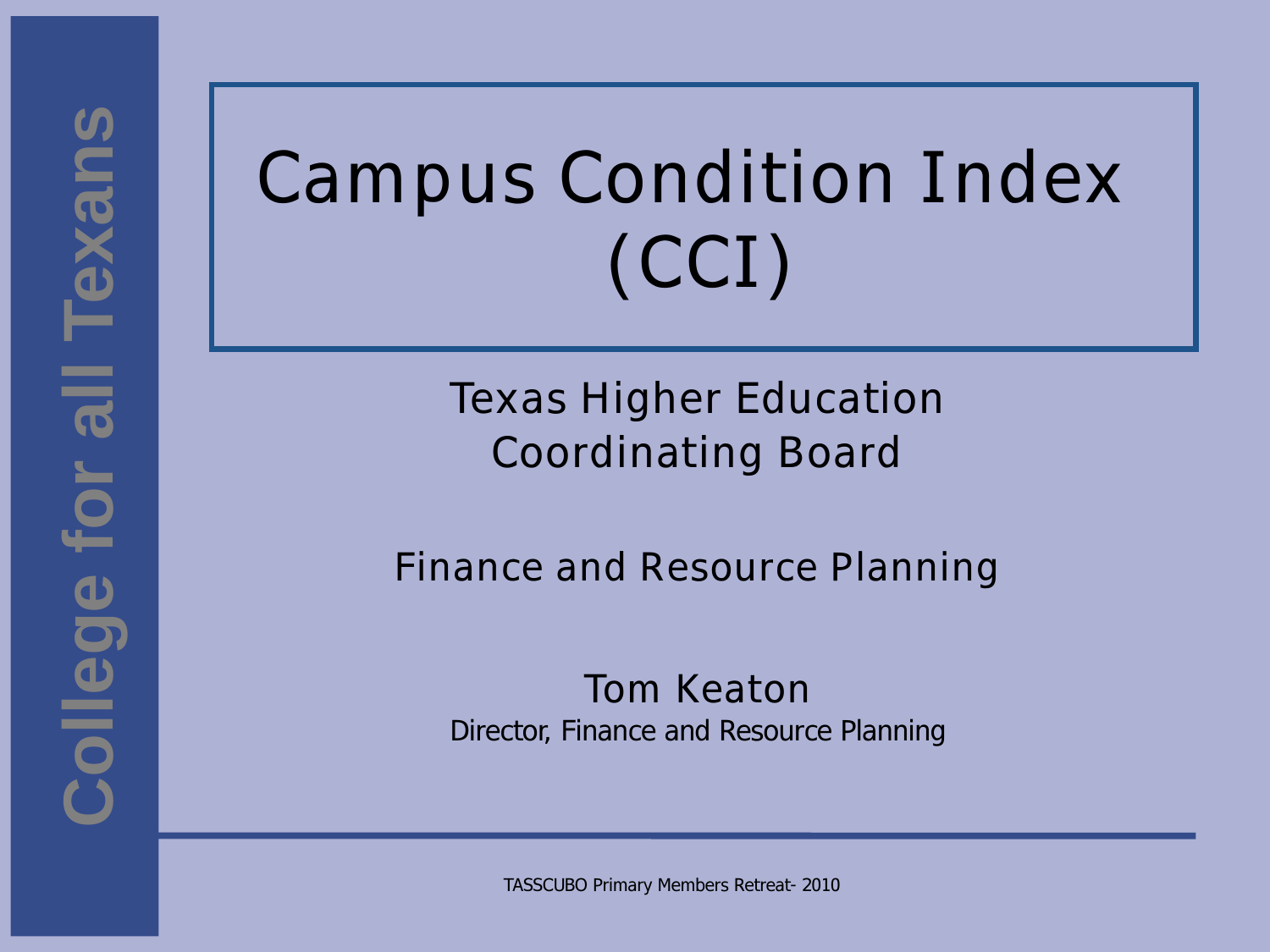

# Campus Condition Index (CCI)
Texas Higher Education
Coordinating Board

Finance and Resource Planning

Tom Keaton
Director, Finance and Resource Planning
TASSCUBO Primary Members Retreat- 2010